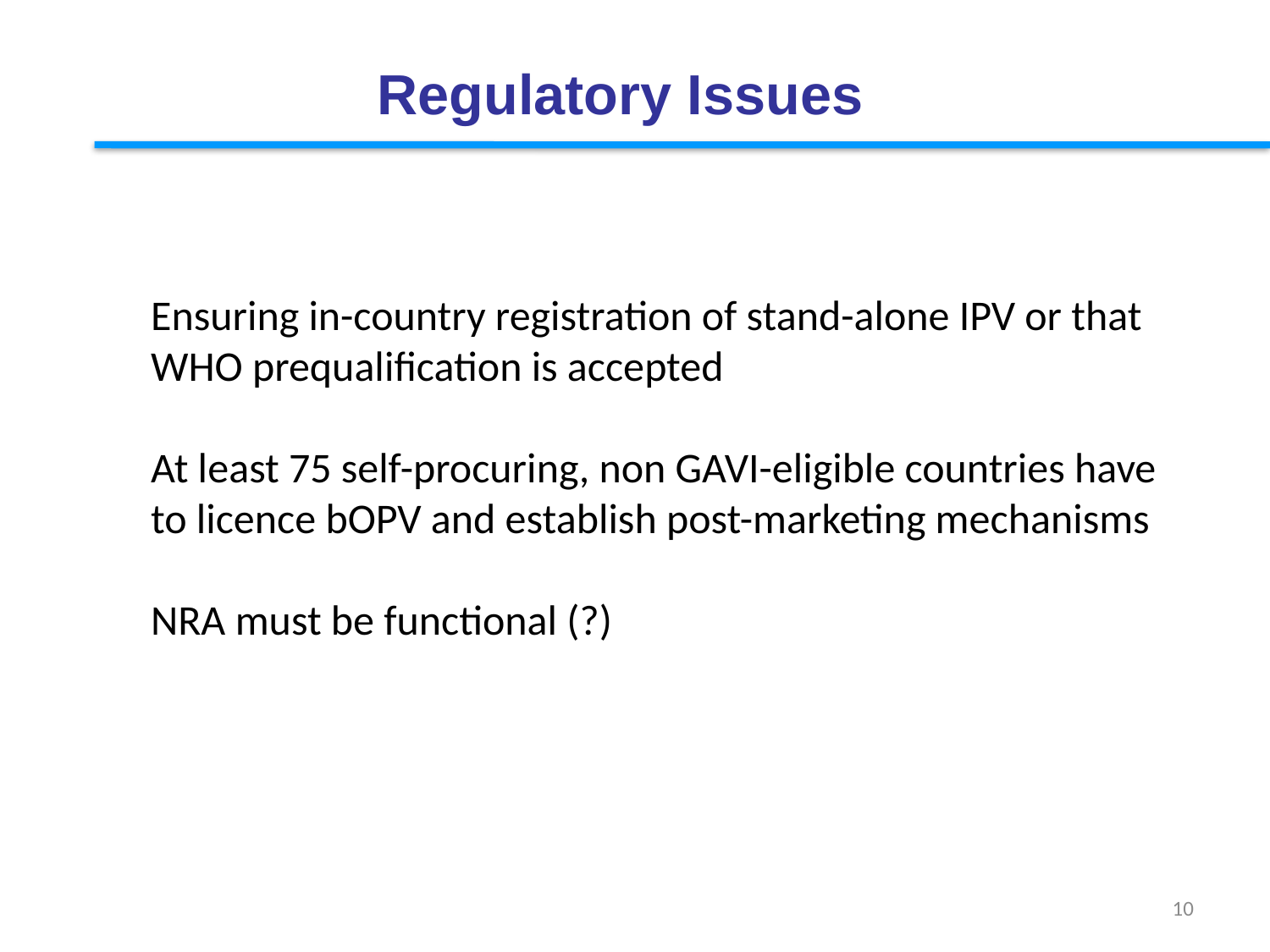

# Regulatory Issues

Ensuring in-country registration of stand-alone IPV or that WHO prequalification is accepted

At least 75 self-procuring, non GAVI-eligible countries have to licence bOPV and establish post-marketing mechanisms

NRA must be functional (?)

10